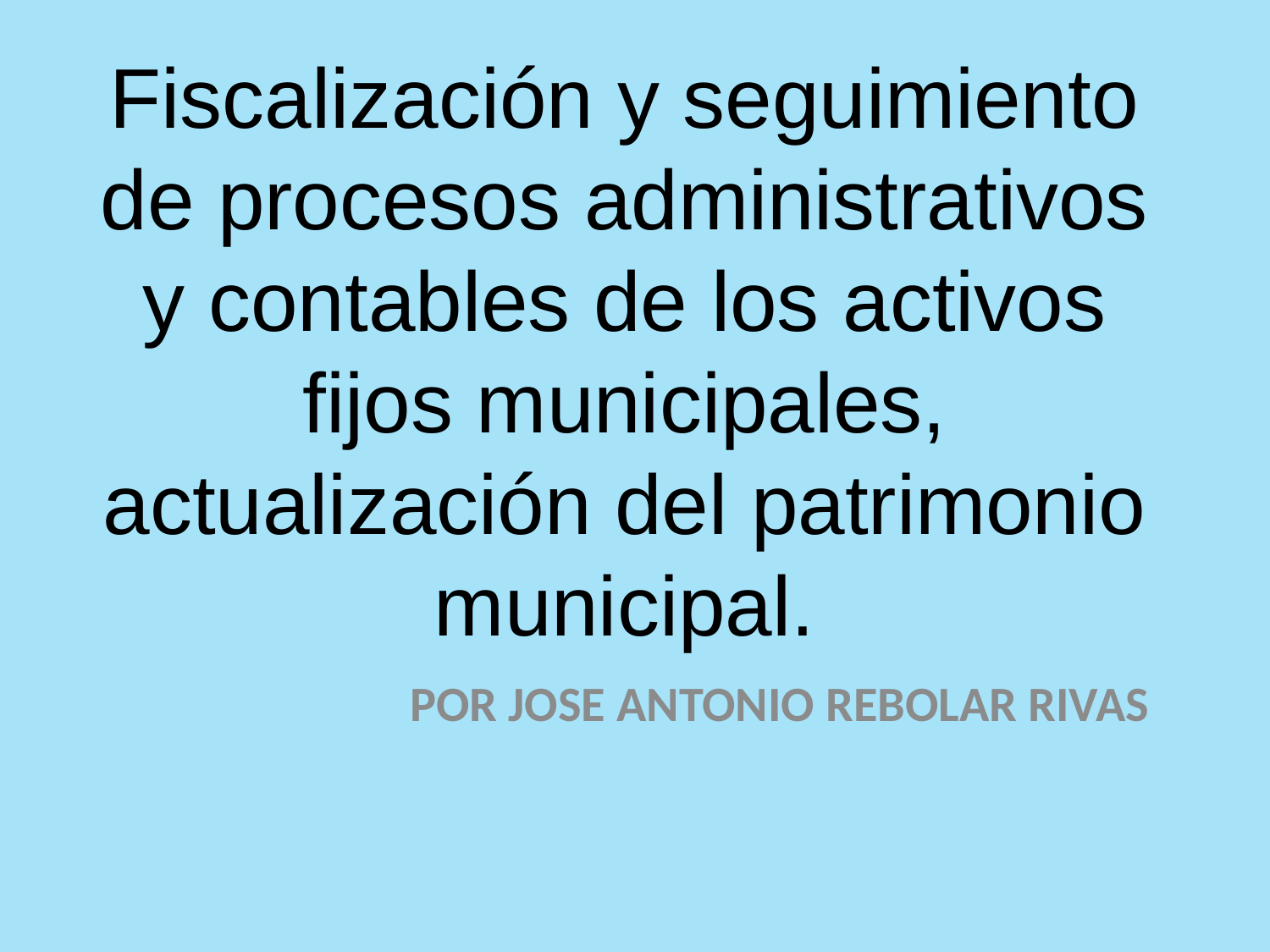

# Fiscalización y seguimiento de procesos administrativos y contables de los activos fijos municipales, actualización del patrimonio municipal.
POR JOSE ANTONIO REBOLAR RIVAS